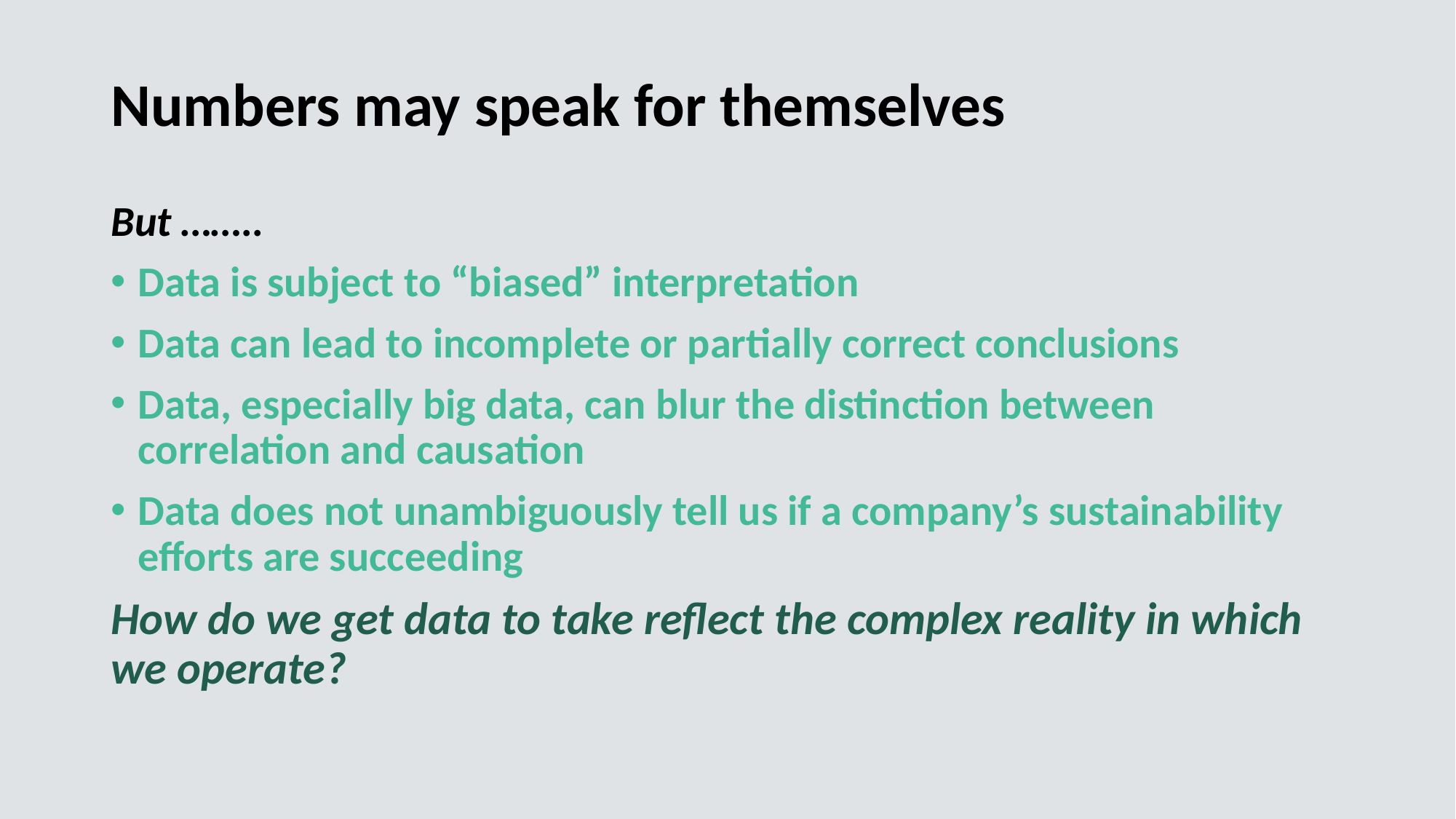

# Numbers may speak for themselves
But ……..
Data is subject to “biased” interpretation
Data can lead to incomplete or partially correct conclusions
Data, especially big data, can blur the distinction between correlation and causation
Data does not unambiguously tell us if a company’s sustainability efforts are succeeding
How do we get data to take reflect the complex reality in which we operate?